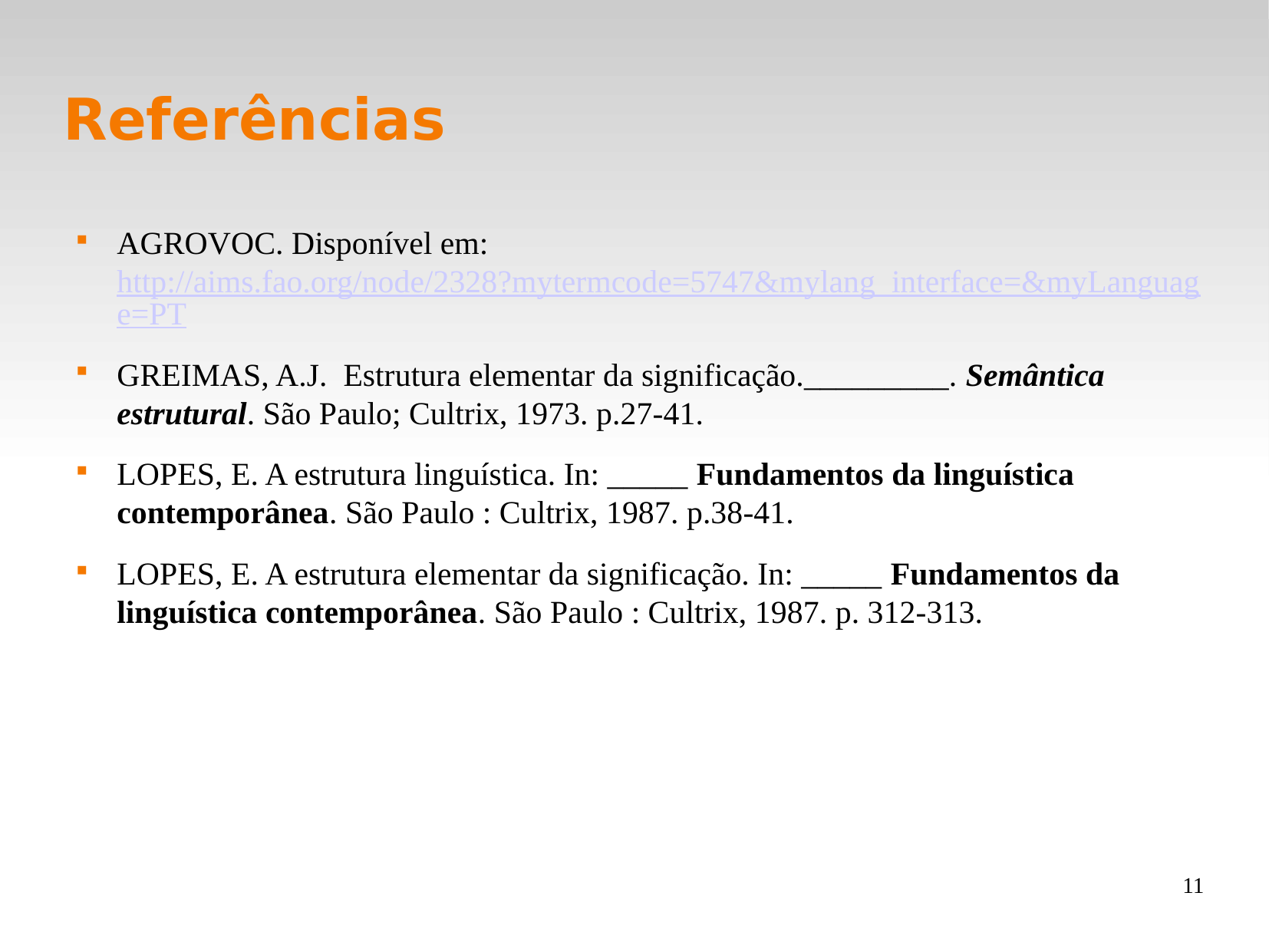

# Referências
AGROVOC. Disponível em: http://aims.fao.org/node/2328?mytermcode=5747&mylang_interface=&myLanguage=PT
GREIMAS, A.J.  Estrutura elementar da significação._________. Semântica estrutural. São Paulo; Cultrix, 1973. p.27-41.
LOPES, E. A estrutura linguística. In: _____ Fundamentos da linguística contemporânea. São Paulo : Cultrix, 1987. p.38-41.
LOPES, E. A estrutura elementar da significação. In: _____ Fundamentos da linguística contemporânea. São Paulo : Cultrix, 1987. p. 312-313.
11